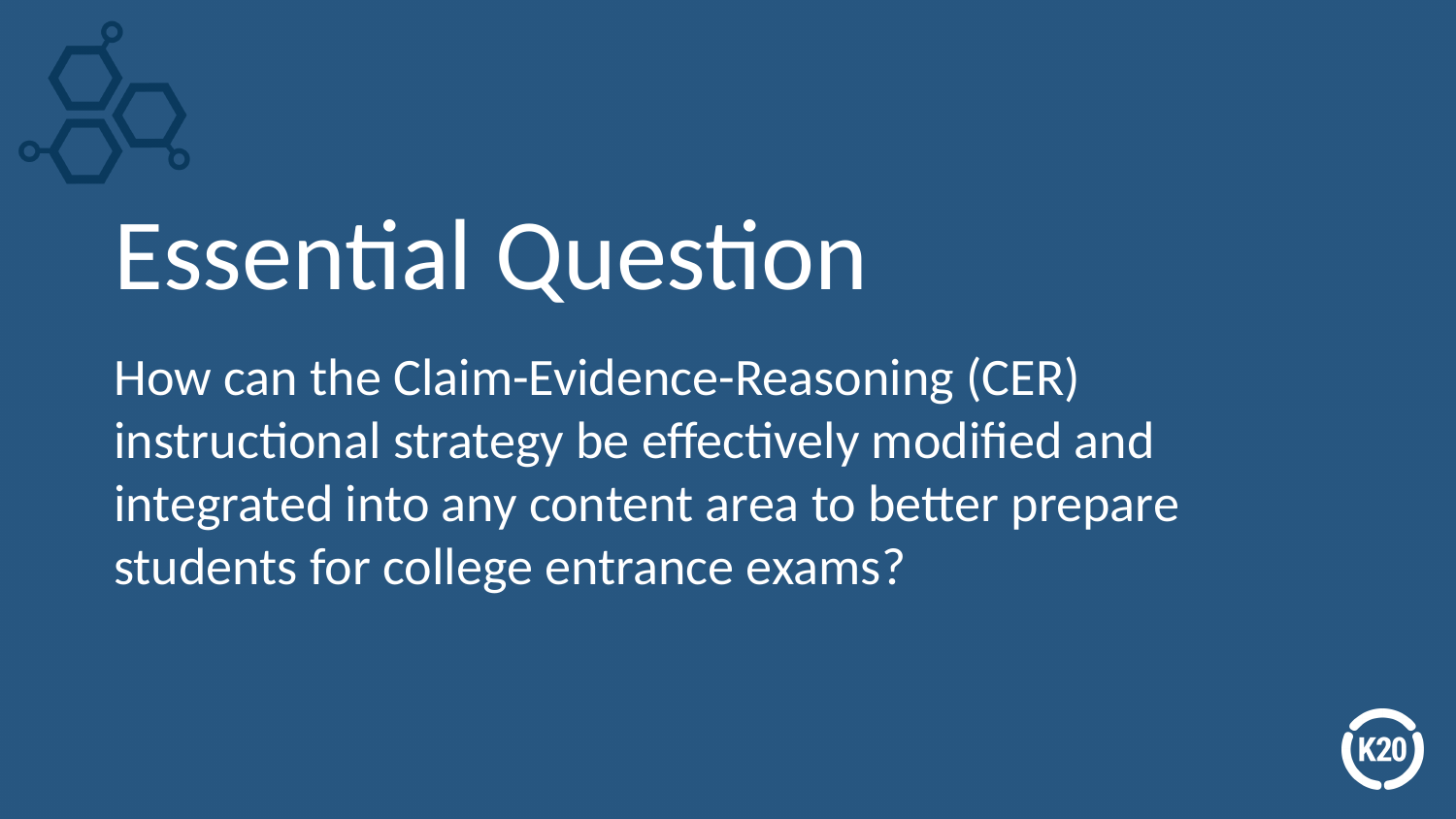

# Essential Question
How can the Claim-Evidence-Reasoning (CER) instructional strategy be effectively modified and integrated into any content area to better prepare students for college entrance exams?